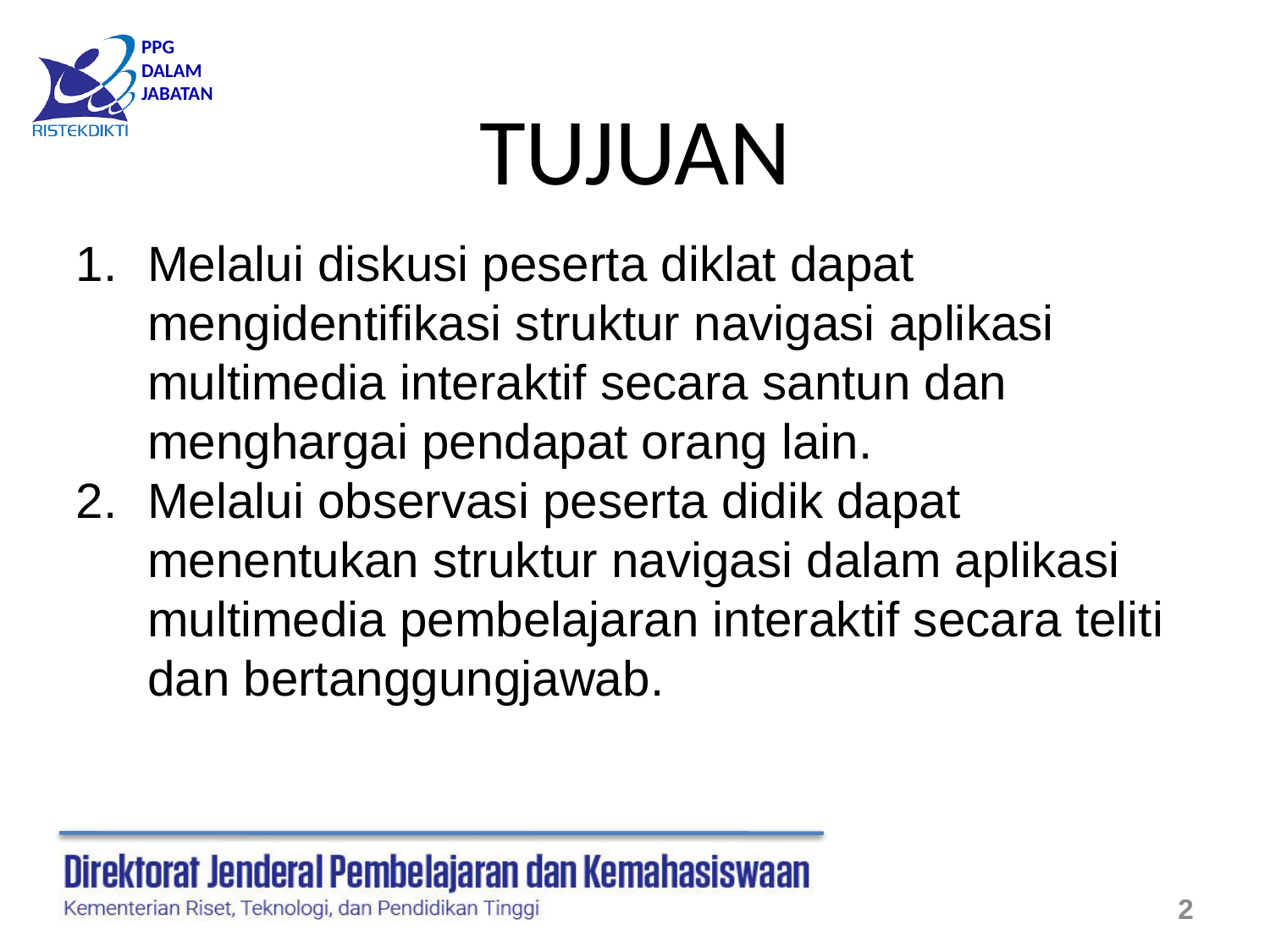

# TUJUAN
Melalui diskusi peserta diklat dapat mengidentifikasi struktur navigasi aplikasi multimedia interaktif secara santun dan menghargai pendapat orang lain.
Melalui observasi peserta didik dapat menentukan struktur navigasi dalam aplikasi multimedia pembelajaran interaktif secara teliti dan bertanggungjawab.
2